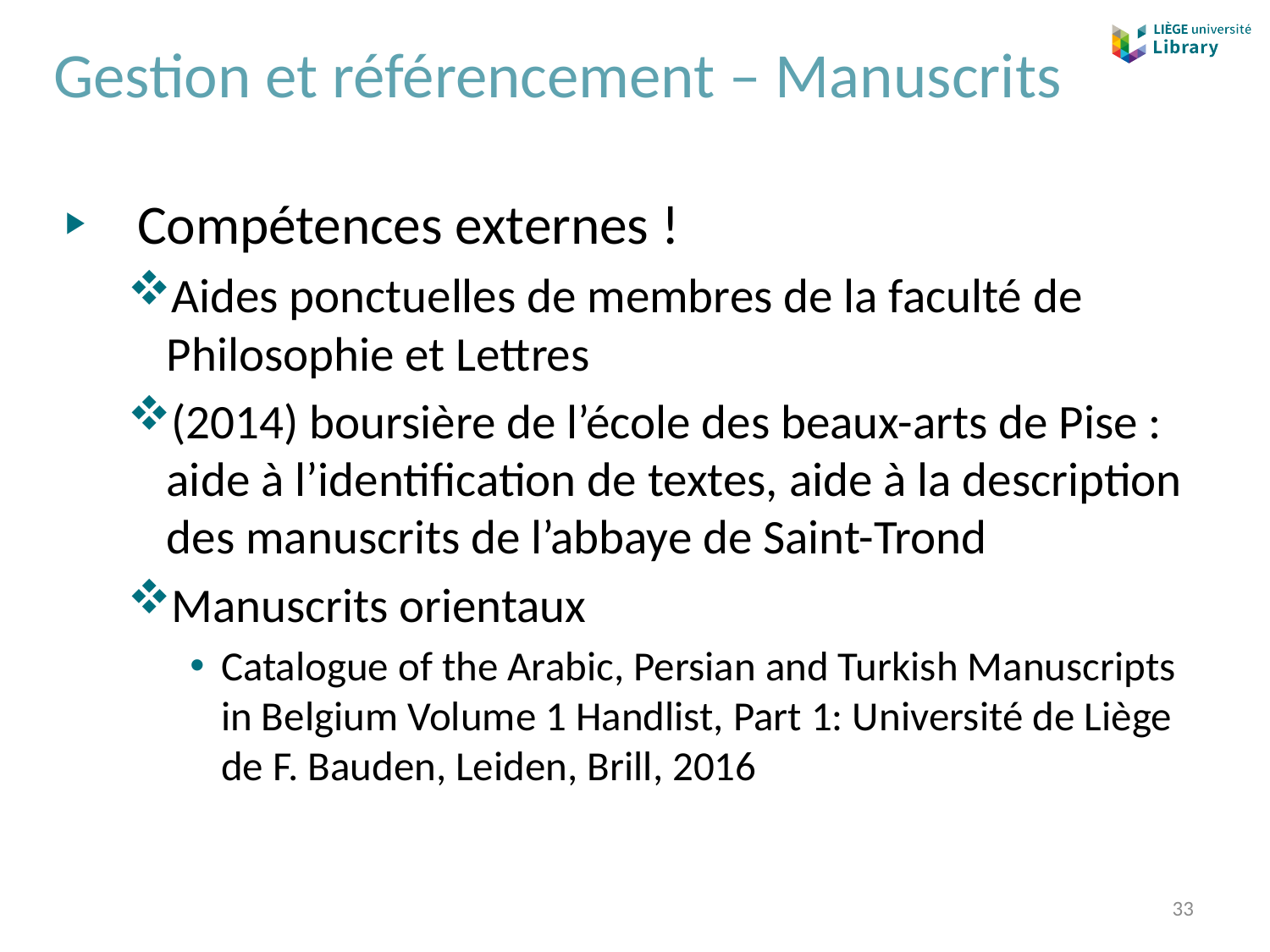

# Gestion et référencement – Manuscrits
  Compétences externes !
Aides ponctuelles de membres de la faculté de Philosophie et Lettres
(2014) boursière de l’école des beaux-arts de Pise : aide à l’identification de textes, aide à la description des manuscrits de l’abbaye de Saint-Trond
Manuscrits orientaux
Catalogue of the Arabic, Persian and Turkish Manuscripts in Belgium Volume 1 Handlist, Part 1: Université de Liège de F. Bauden, Leiden, Brill, 2016
33